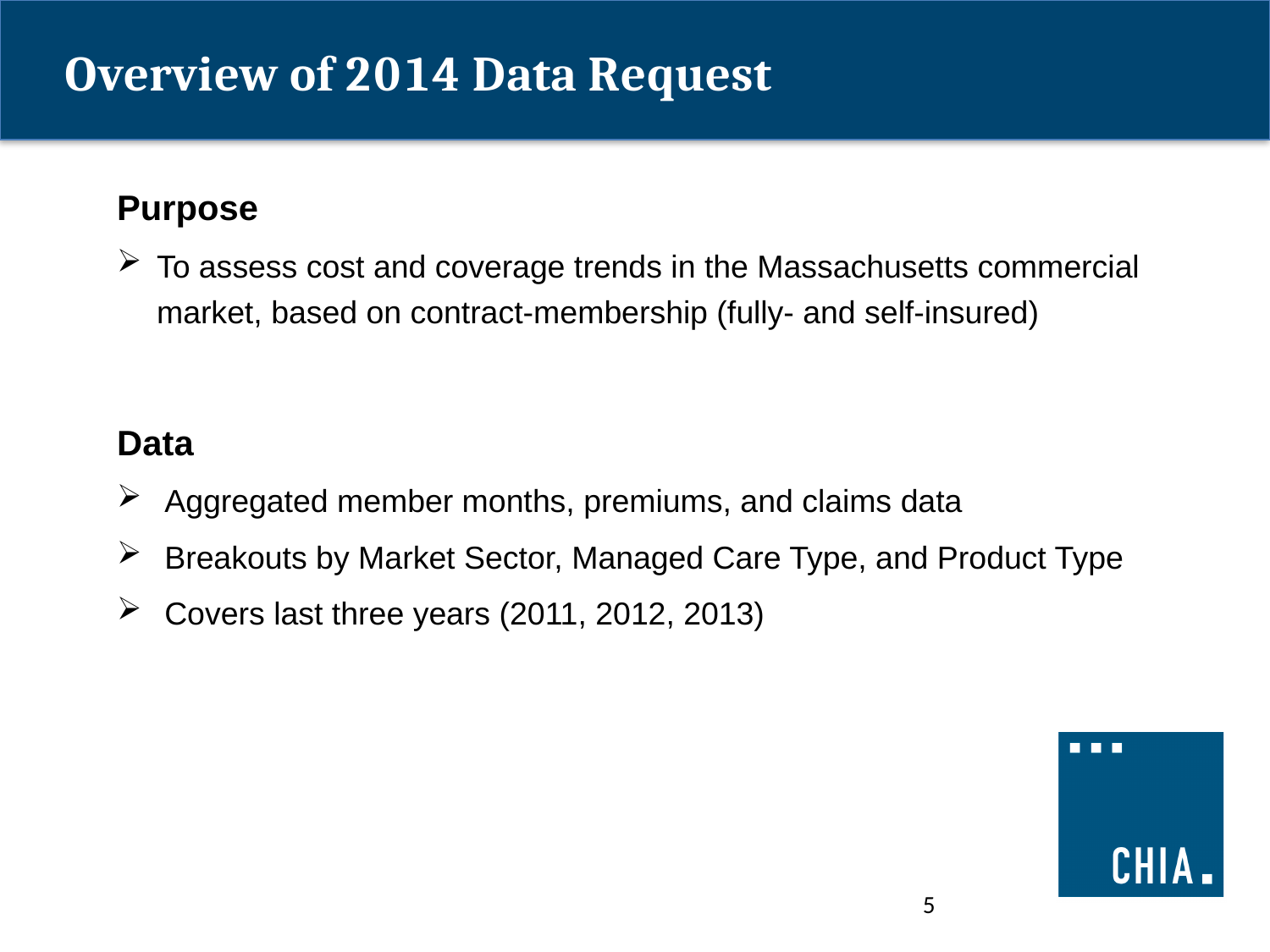

# Overview of 2014 Data Request
Purpose
To assess cost and coverage trends in the Massachusetts commercial market, based on contract-membership (fully- and self-insured)

Data
Aggregated member months, premiums, and claims data
Breakouts by Market Sector, Managed Care Type, and Product Type
Covers last three years (2011, 2012, 2013)

5